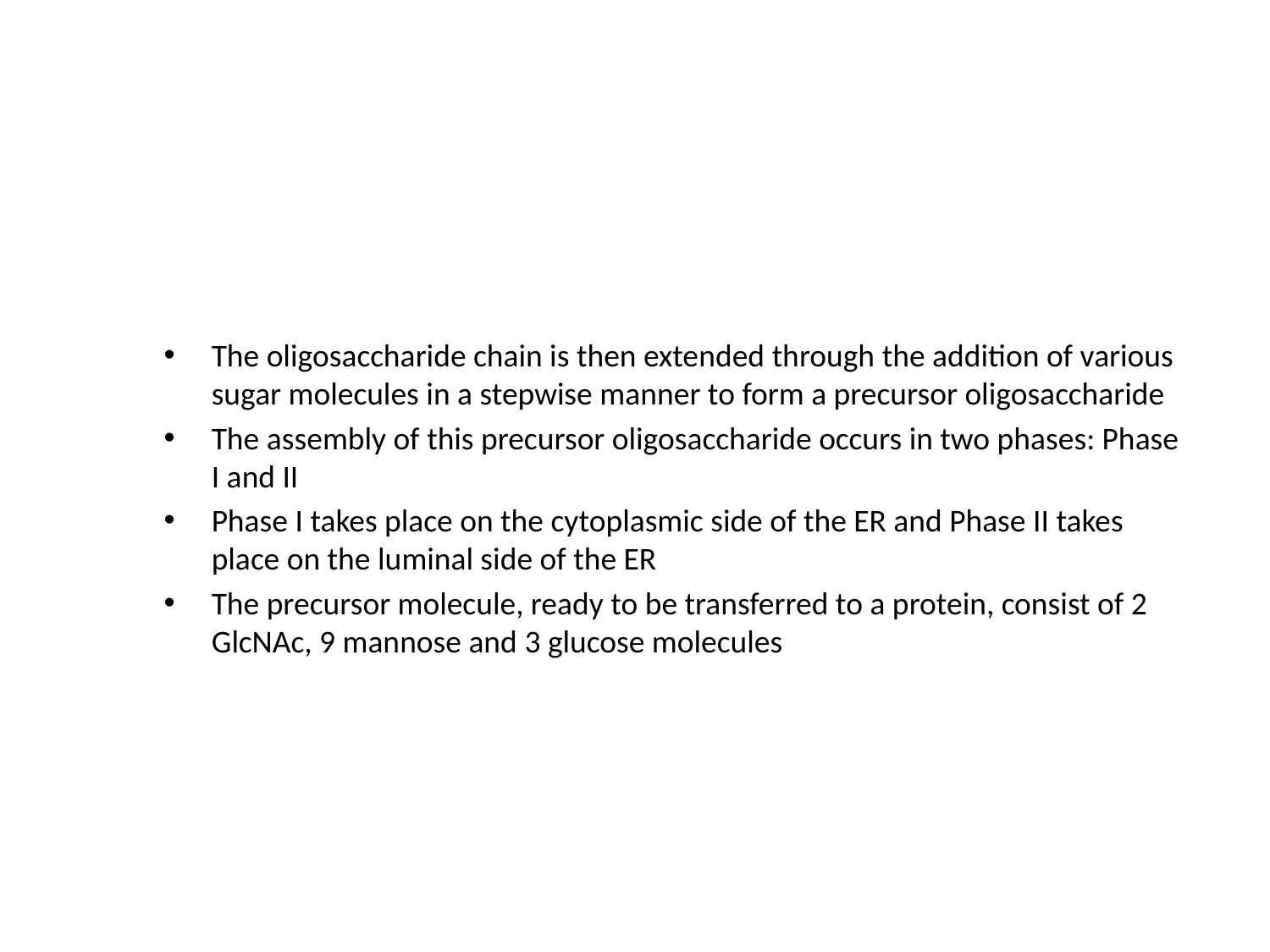

#
The oligosaccharide chain is then extended through the addition of various sugar molecules in a stepwise manner to form a precursor oligosaccharide
The assembly of this precursor oligosaccharide occurs in two phases: Phase I and II
Phase I takes place on the cytoplasmic side of the ER and Phase II takes place on the luminal side of the ER
The precursor molecule, ready to be transferred to a protein, consist of 2 GlcNAc, 9 mannose and 3 glucose molecules